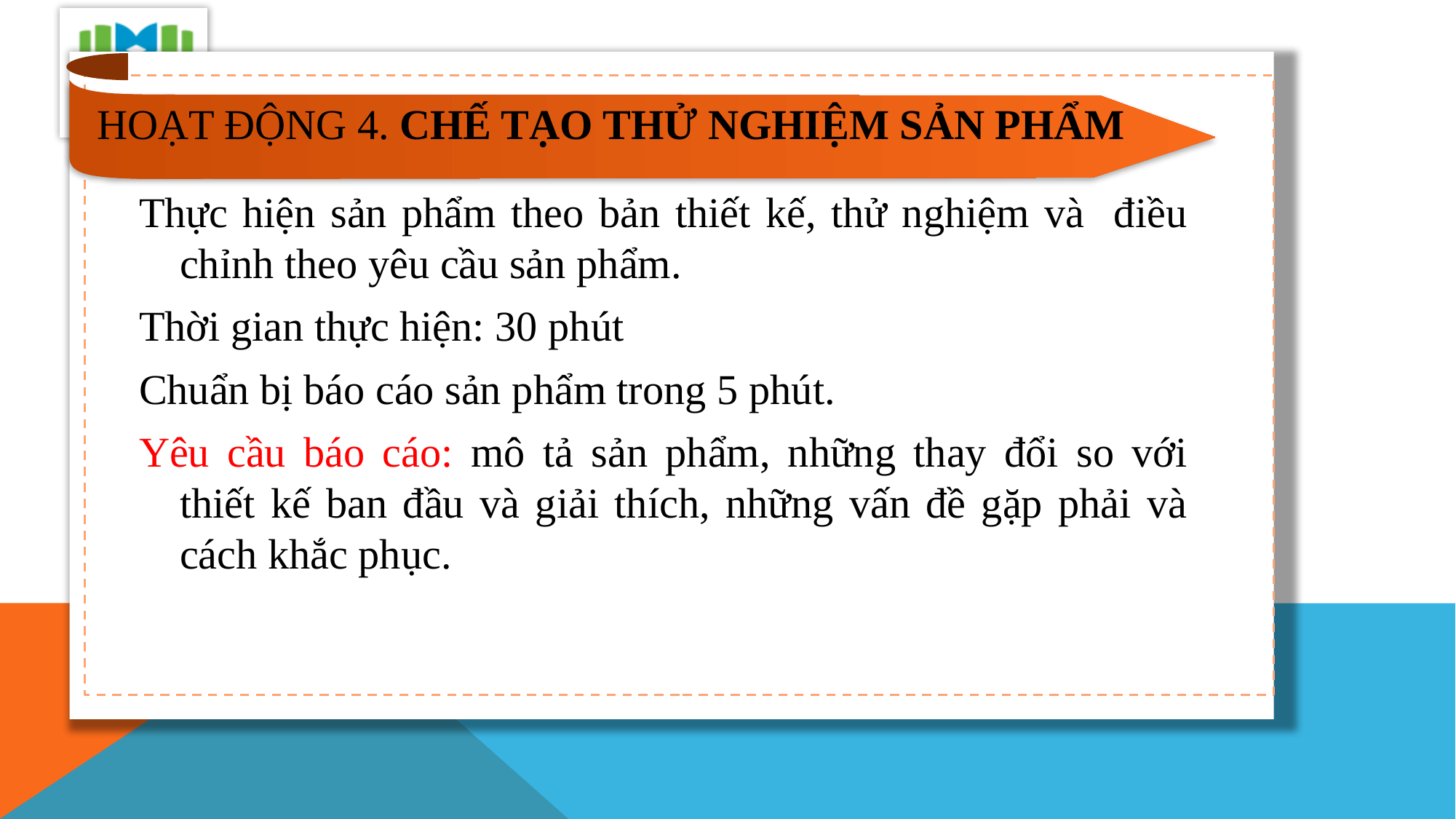

# Hoạt động 4. Chế tạo thử nghiệm sản phẩm
Thực hiện sản phẩm theo bản thiết kế, thử nghiệm và  điều chỉnh theo yêu cầu sản phẩm.
Thời gian thực hiện: 30 phút
Chuẩn bị báo cáo sản phẩm trong 5 phút.
Yêu cầu báo cáo: mô tả sản phẩm, những thay đổi so với thiết kế ban đầu và giải thích, những vấn đề gặp phải và cách khắc phục.